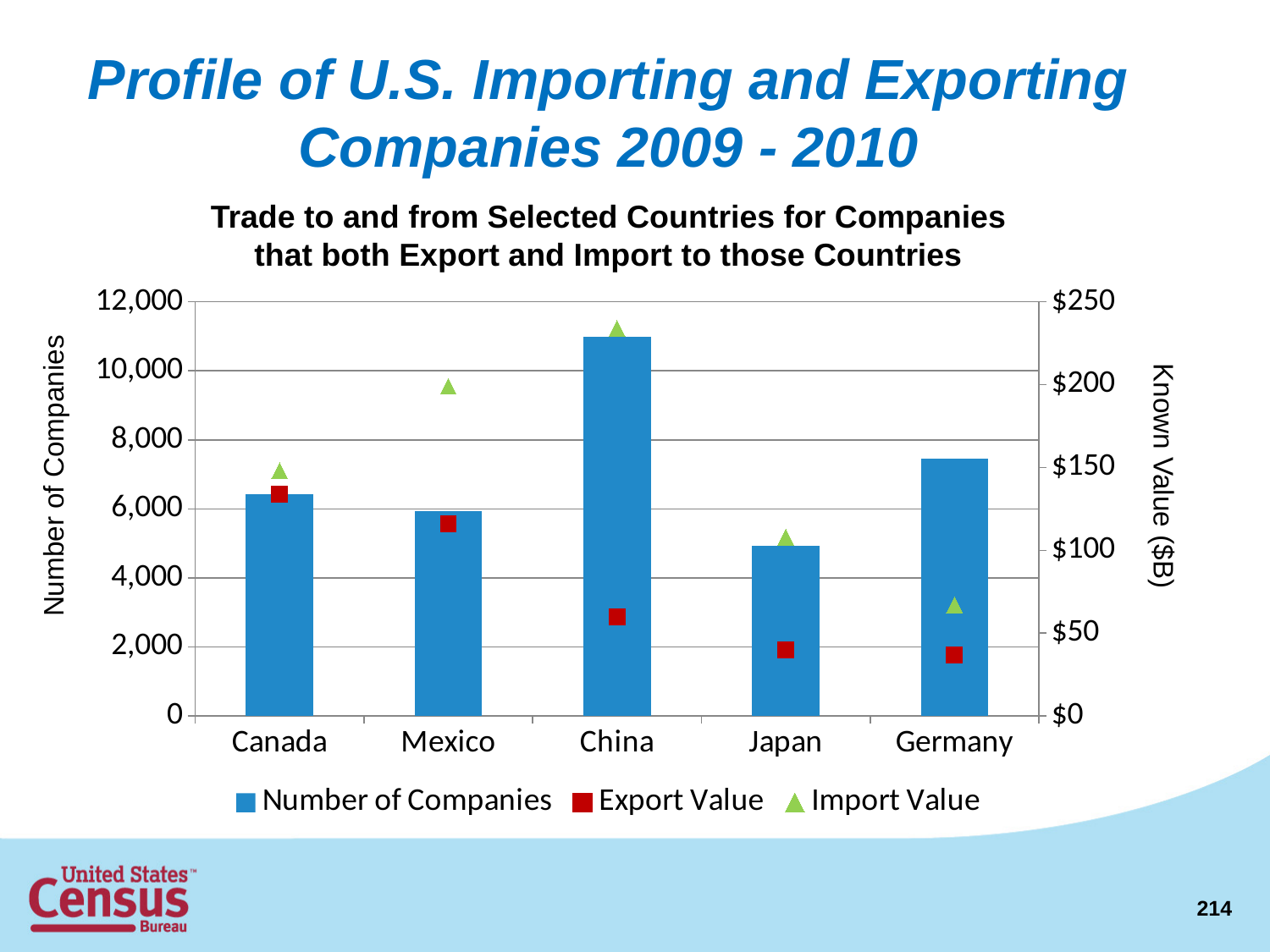

Profile of U.S. Importing and Exporting Companies 2009 - 2010
Trade to and from Selected Countries for Companies that both Export and Import to those Countries

### Chart

| Category | Number of Companies | Export Value | Import Value |
|---|---|---|---|
| Canada | 6439.0 | 134.0 | 148.0 |
| Mexico | 5947.0 | 116.0 | 199.0 |
| China | 10998.0 | 60.0 | 234.0 |
| Japan | 4942.0 | 40.0 | 108.0 |
| Germany | 7449.0 | 37.0 | 67.0 |
Number of Companies
Known Value ($B)
214